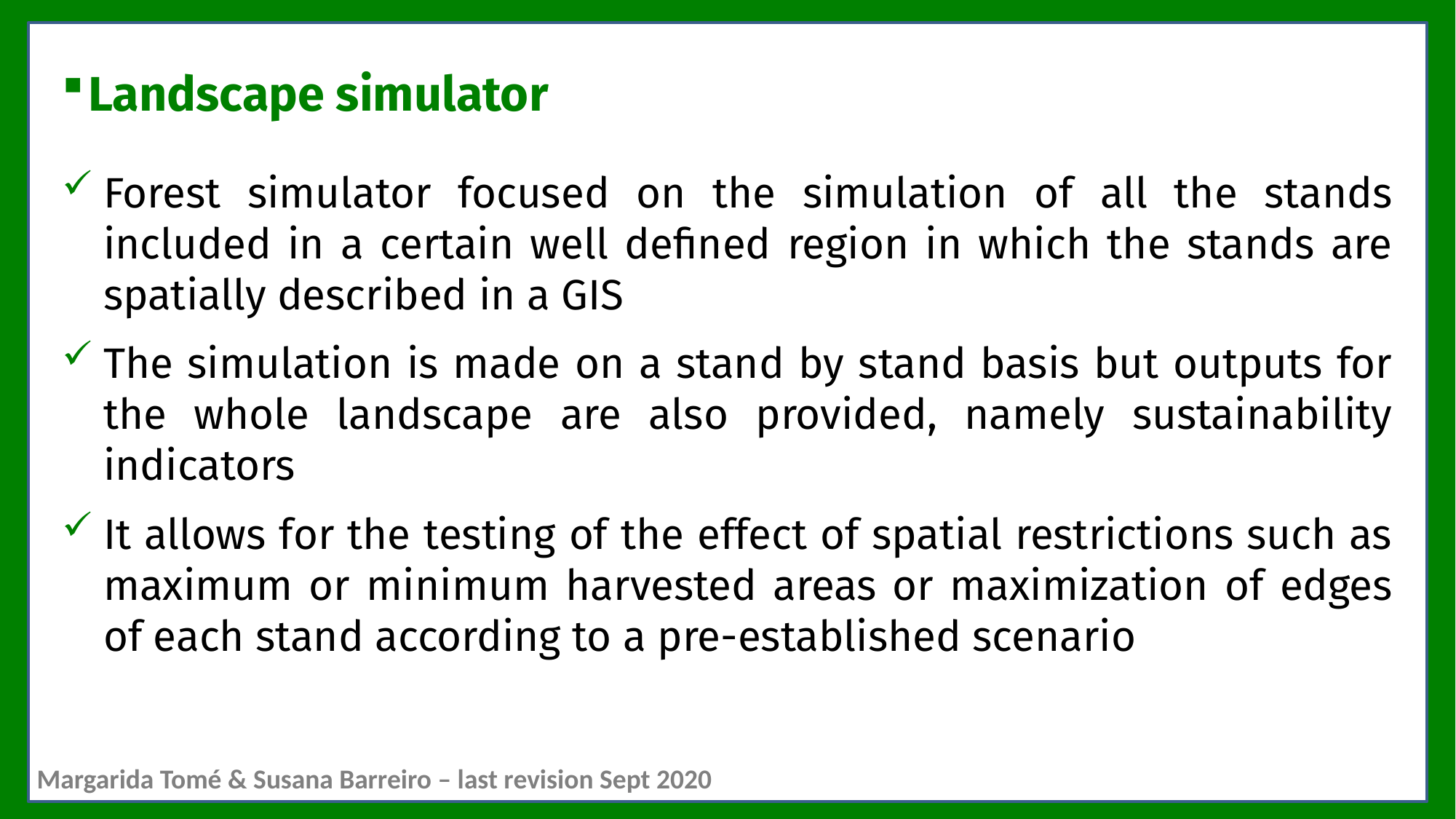

# Landscape simulator
Forest simulator focused on the simulation of all the stands included in a certain well defined region in which the stands are spatially described in a GIS
The simulation is made on a stand by stand basis but outputs for the whole landscape are also provided, namely sustainability indicators
It allows for the testing of the effect of spatial restrictions such as maximum or minimum harvested areas or maximization of edges of each stand according to a pre-established scenario